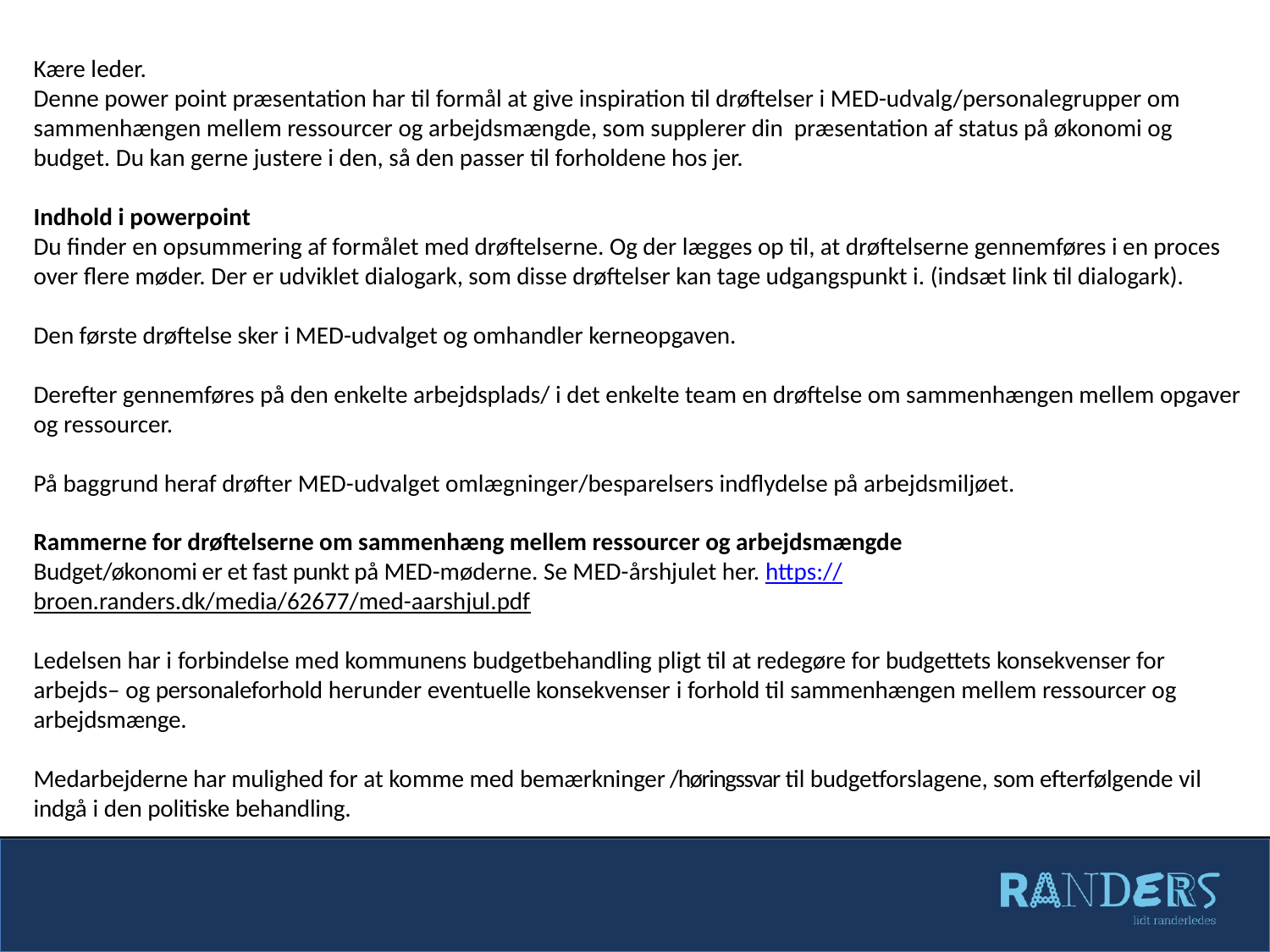

# Kære leder. Denne power point præsentation har til formål at give inspiration til drøftelser i MED-udvalg/personalegrupper om sammenhængen mellem ressourcer og arbejdsmængde, som supplerer din  præsentation af status på økonomi og budget. Du kan gerne justere i den, så den passer til forholdene hos jer. Indhold i powerpoint Du finder en opsummering af formålet med drøftelserne. Og der lægges op til, at drøftelserne gennemføres i en proces over flere møder. Der er udviklet dialogark, som disse drøftelser kan tage udgangspunkt i. (indsæt link til dialogark). Den første drøftelse sker i MED-udvalget og omhandler kerneopgaven. Derefter gennemføres på den enkelte arbejdsplads/ i det enkelte team en drøftelse om sammenhængen mellem opgaver og ressourcer. På baggrund heraf drøfter MED-udvalget omlægninger/besparelsers indflydelse på arbejdsmiljøet. Rammerne for drøftelserne om sammenhæng mellem ressourcer og arbejdsmængde Budget/økonomi er et fast punkt på MED-møderne. Se MED-årshjulet her. https://broen.randers.dk/media/62677/med-aarshjul.pdf Ledelsen har i forbindelse med kommunens budgetbehandling pligt til at redegøre for budgettets konsekvenser for arbejds– og personaleforhold herunder eventuelle konsekvenser i forhold til sammenhængen mellem ressourcer og arbejdsmænge. Medarbejderne har mulighed for at komme med bemærkninger /høringssvar til budgetforslagene, som efterfølgende vil indgå i den politiske behandling.